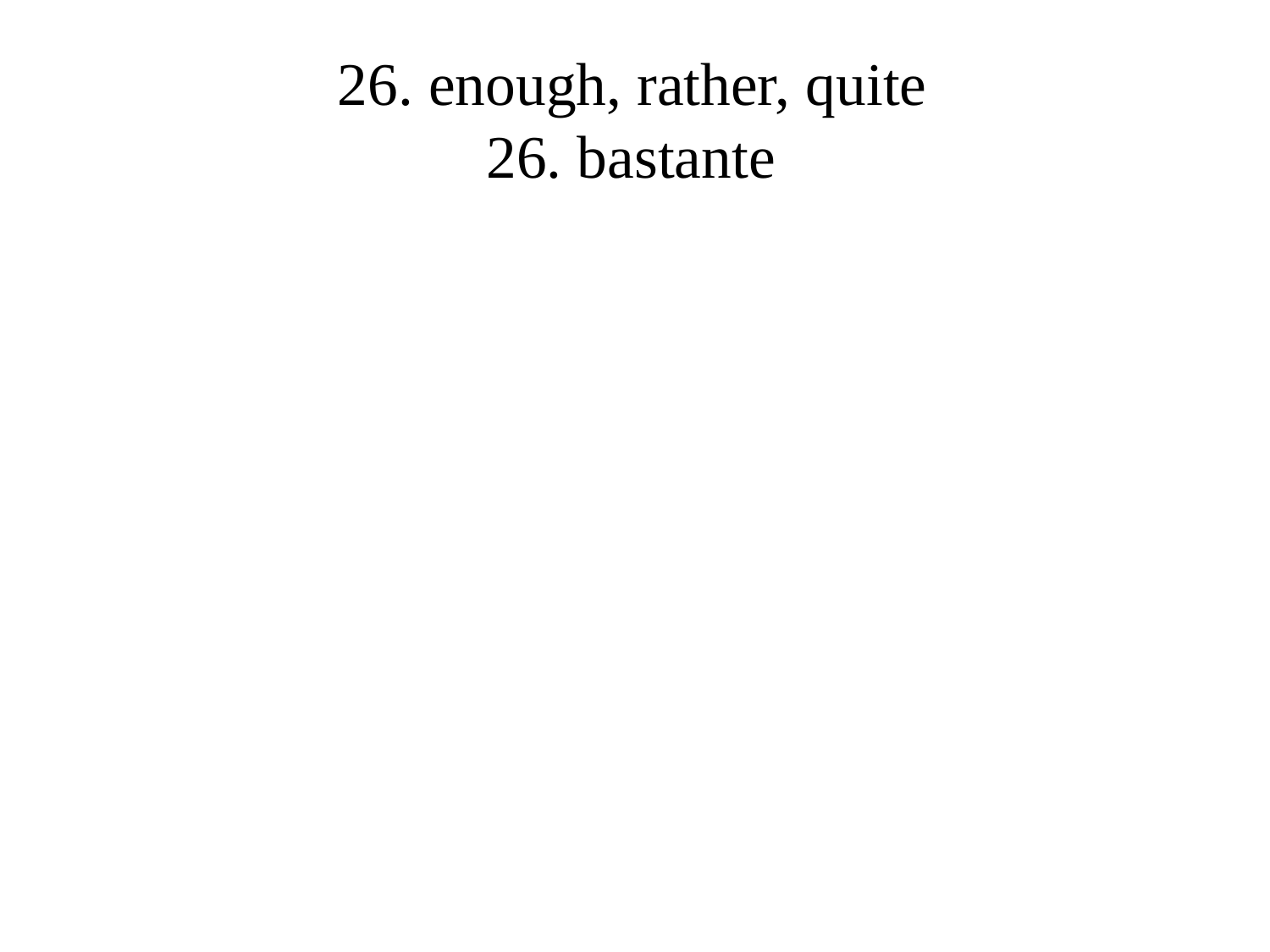

# 26. enough, rather, quite	  26. bastante